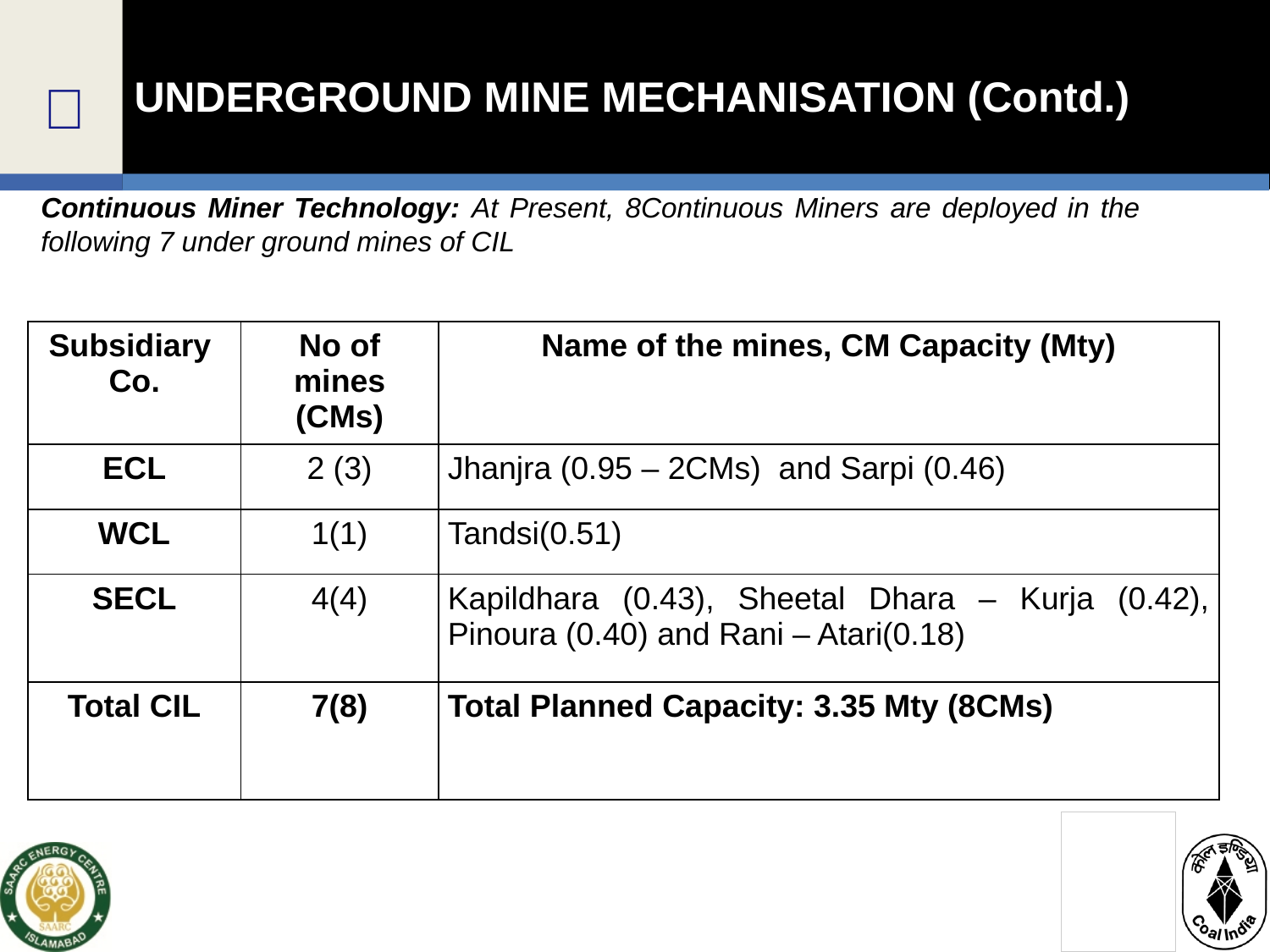

UNDERGROUND MINE MECHANISATION (Contd.)
Continuous Miner Technology: At Present, 8Continuous Miners are deployed in the following 7 under ground mines of CIL
| Subsidiary Co. | No of mines (CMs) | Name of the mines, CM Capacity (Mty) |
| --- | --- | --- |
| ECL | 2 (3) | Jhanjra (0.95 – 2CMs) and Sarpi (0.46) |
| WCL | 1(1) | Tandsi(0.51) |
| SECL | 4(4) | Kapildhara (0.43), Sheetal Dhara – Kurja (0.42), Pinoura (0.40) and Rani – Atari(0.18) |
| Total CIL | 7(8) | Total Planned Capacity: 3.35 Mty (8CMs) |